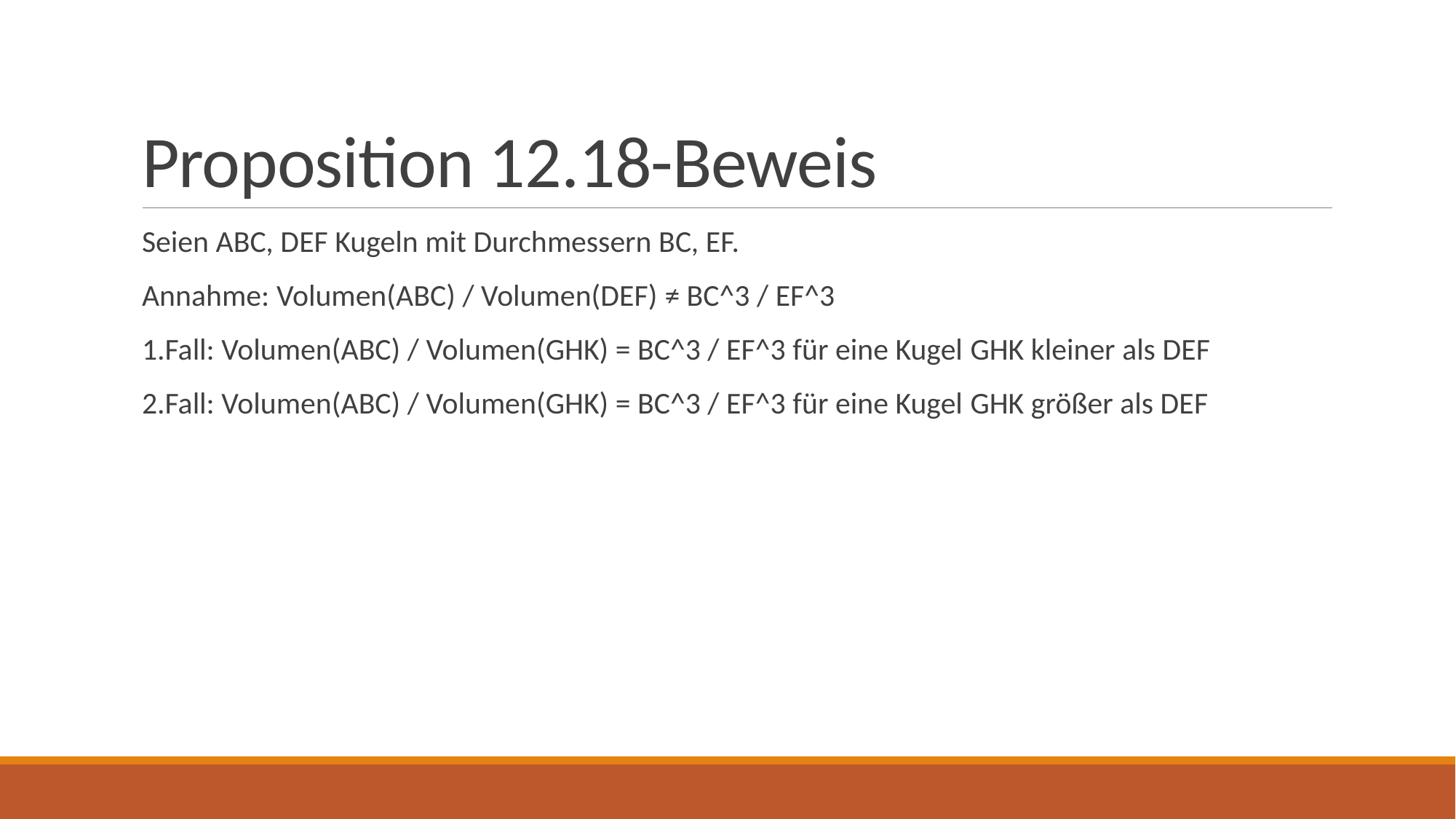

# Proposition 12.18-Beweis
Seien ABC, DEF Kugeln mit Durchmessern BC, EF.
Annahme: Volumen(ABC) / Volumen(DEF) ≠ BC^3 / EF^3
1.Fall: Volumen(ABC) / Volumen(GHK) = BC^3 / EF^3 für eine Kugel GHK kleiner als DEF
2.Fall: Volumen(ABC) / Volumen(GHK) = BC^3 / EF^3 für eine Kugel GHK größer als DEF